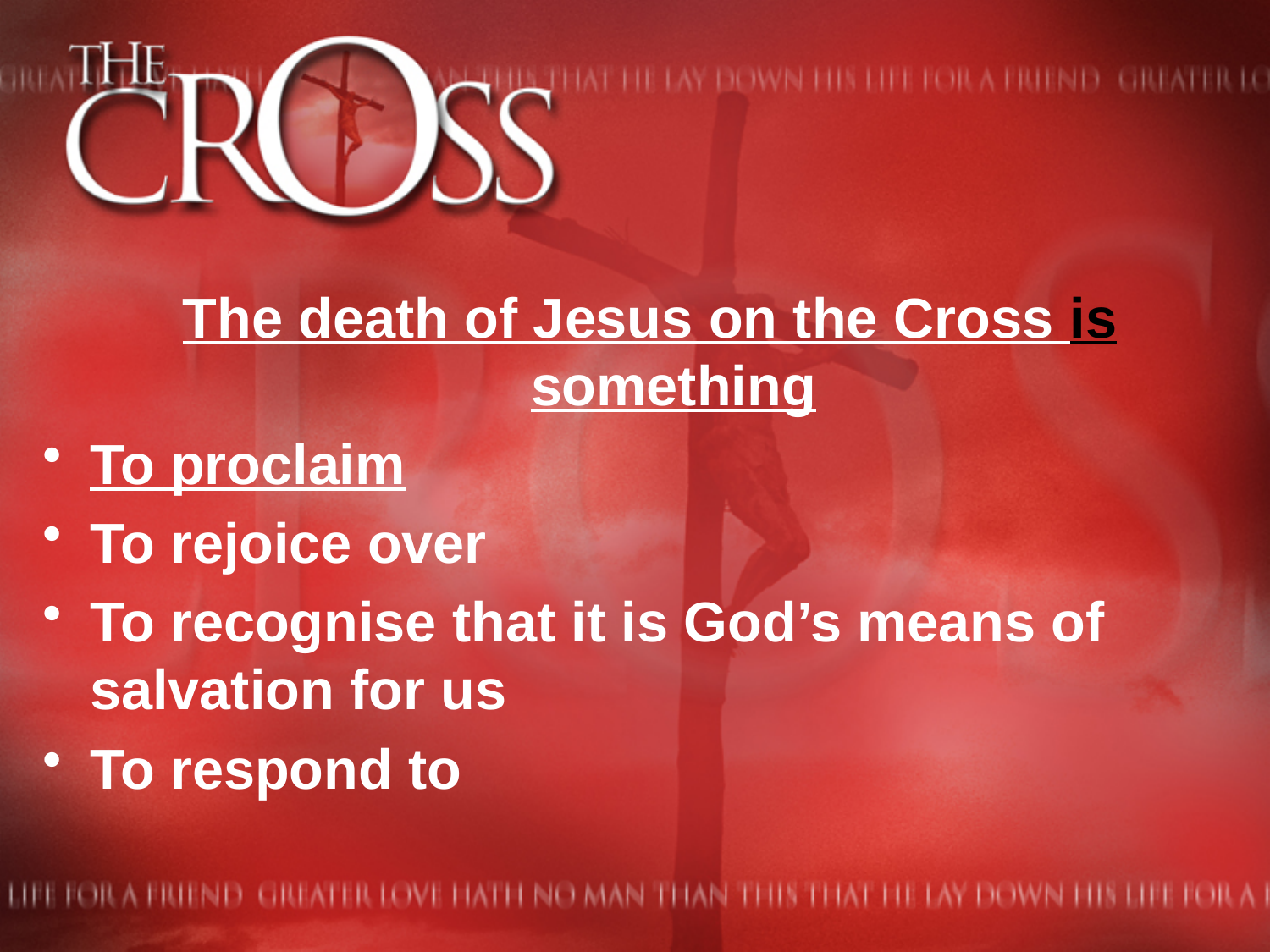

The death of Jesus on the Cross is something
To proclaim
To rejoice over
To recognise that it is God’s means of salvation for us
To respond to